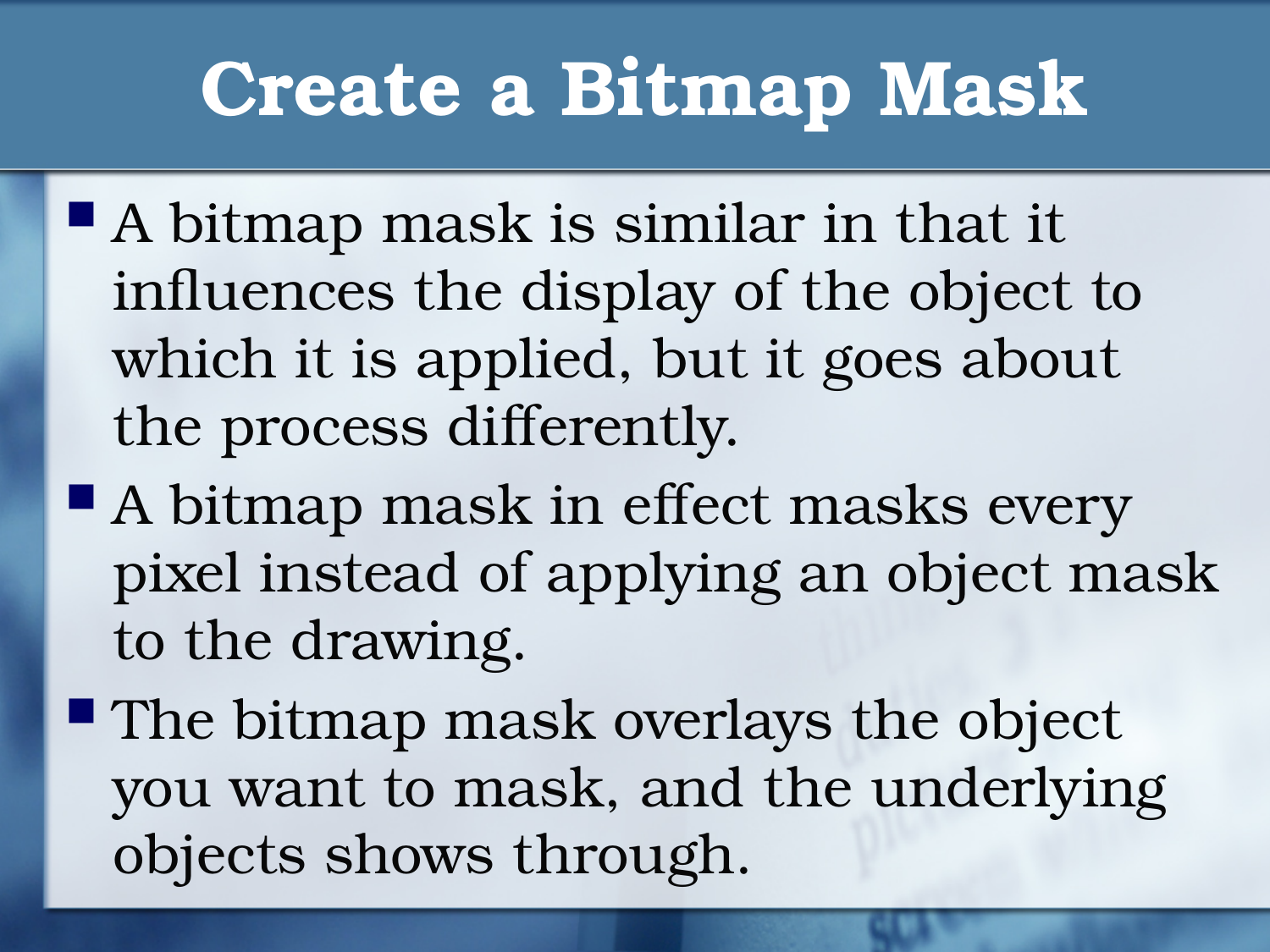

# Create a Bitmap Mask
A bitmap mask is similar in that it influences the display of the object to which it is applied, but it goes about the process differently.
A bitmap mask in effect masks every pixel instead of applying an object mask to the drawing.
The bitmap mask overlays the object you want to mask, and the underlying objects shows through.